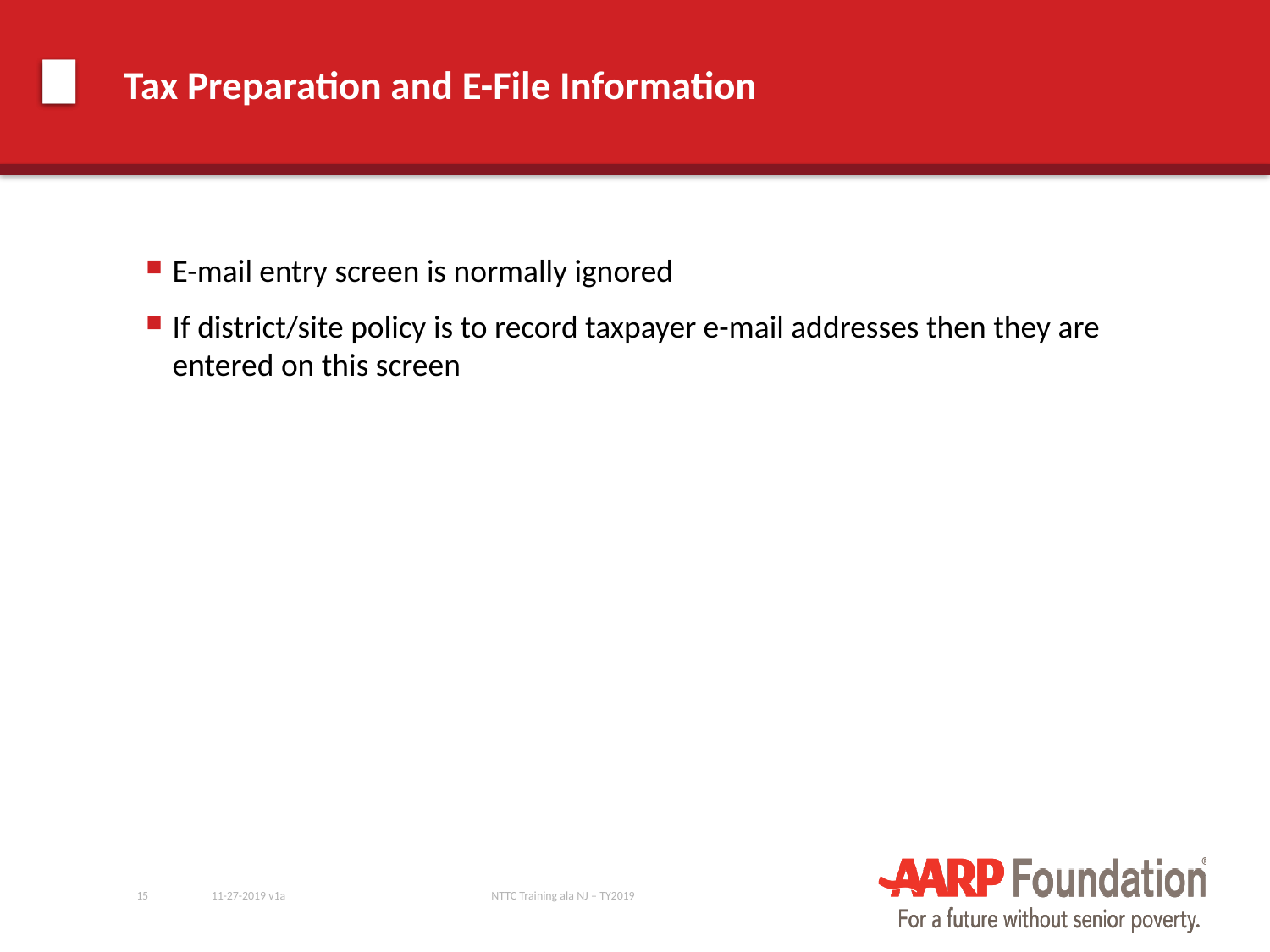

# Tax Preparation and E-File Information
E-mail entry screen is normally ignored
If district/site policy is to record taxpayer e-mail addresses then they are entered on this screen
15
11-27-2019 v1a
NTTC Training ala NJ – TY2019